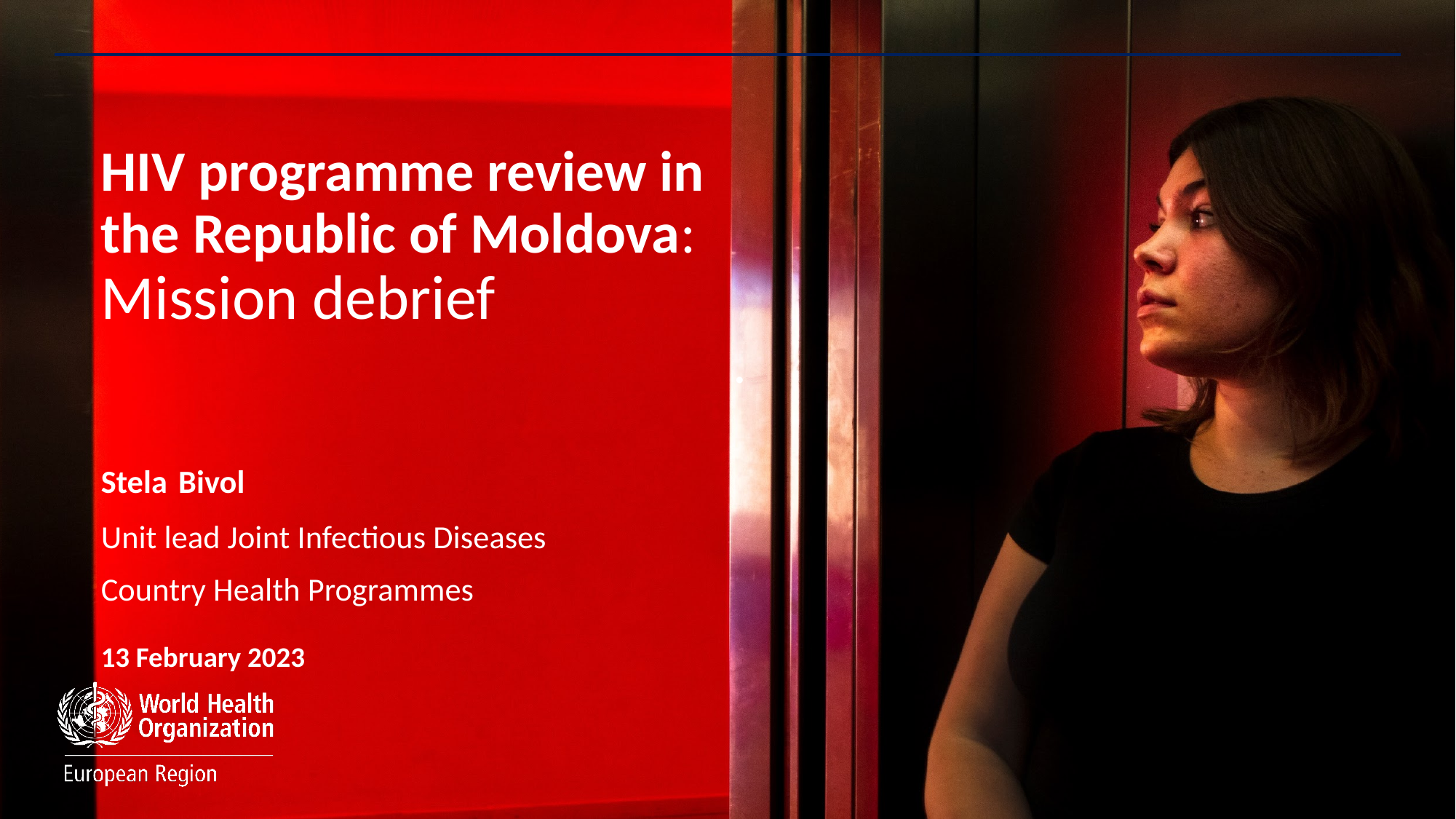

# HIV programme review in the Republic of Moldova: Mission debrief

Stela Bivol
Unit lead Joint Infectious Diseases
Country Health Programmes

13 February 2023